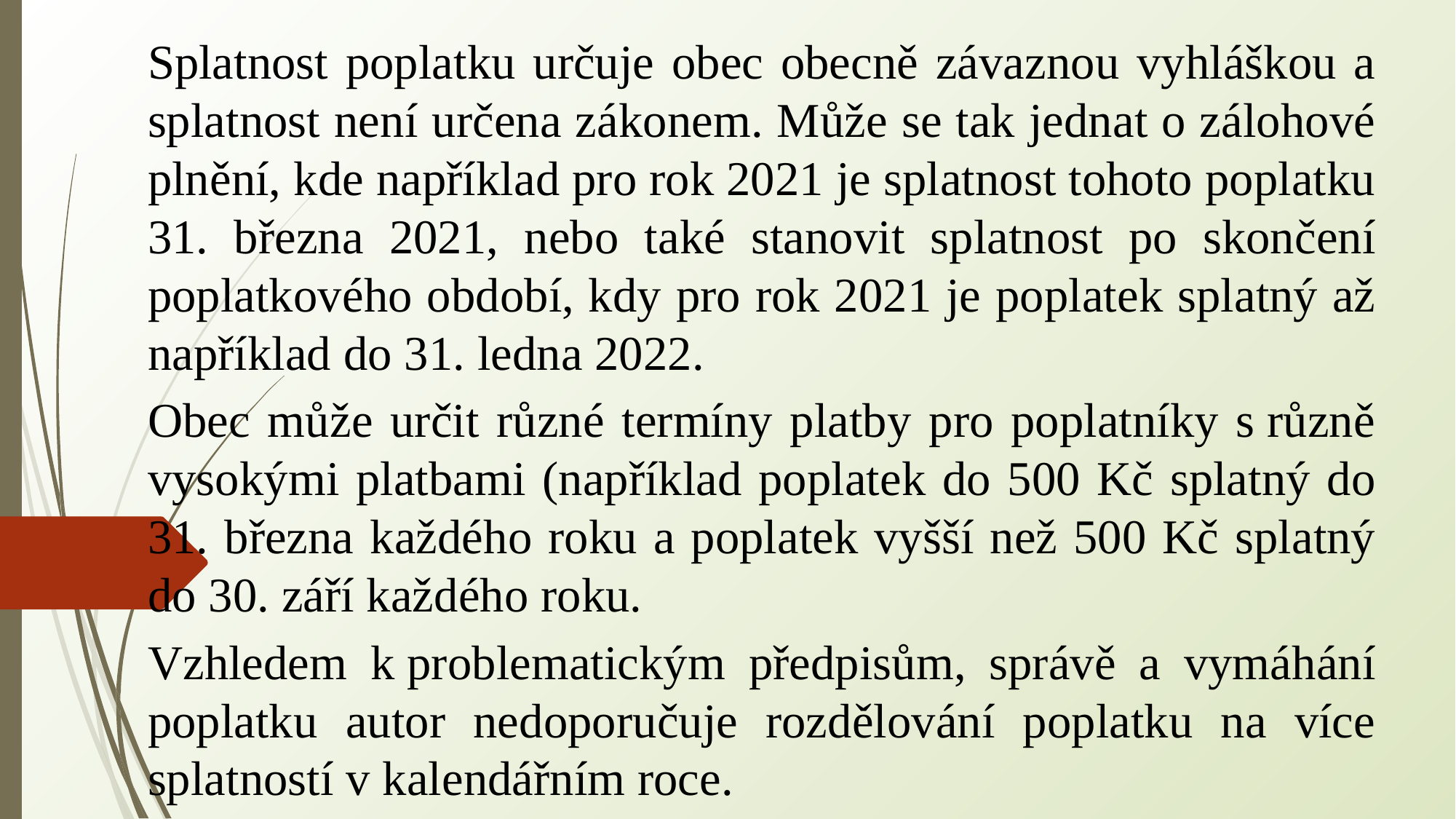

Splatnost poplatku určuje obec obecně závaznou vyhláškou a splatnost není určena zákonem. Může se tak jednat o zálohové plnění, kde například pro rok 2021 je splatnost tohoto poplatku 31. března 2021, nebo také stanovit splatnost po skončení poplatkového období, kdy pro rok 2021 je poplatek splatný až například do 31. ledna 2022.
Obec může určit různé termíny platby pro poplatníky s různě vysokými platbami (například poplatek do 500 Kč splatný do 31. března každého roku a poplatek vyšší než 500 Kč splatný do 30. září každého roku.
Vzhledem k problematickým předpisům, správě a vymáhání poplatku autor nedoporučuje rozdělování poplatku na více splatností v kalendářním roce.